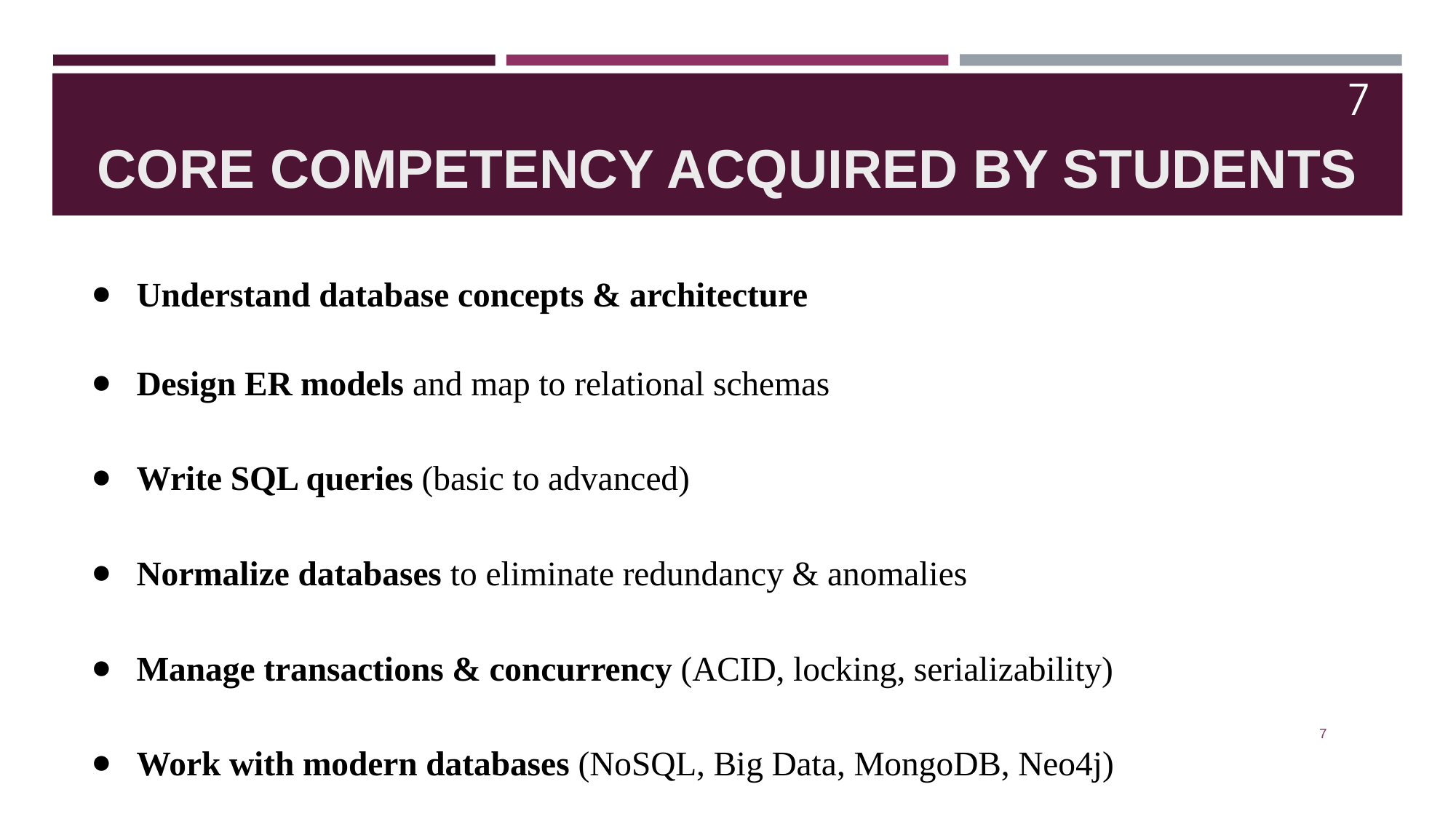

7
# CORE COMPETENCY ACQUIRED BY STUDENTS
Understand database concepts & architecture
Design ER models and map to relational schemas
Write SQL queries (basic to advanced)
Normalize databases to eliminate redundancy & anomalies
Manage transactions & concurrency (ACID, locking, serializability)
Work with modern databases (NoSQL, Big Data, MongoDB, Neo4j)

7